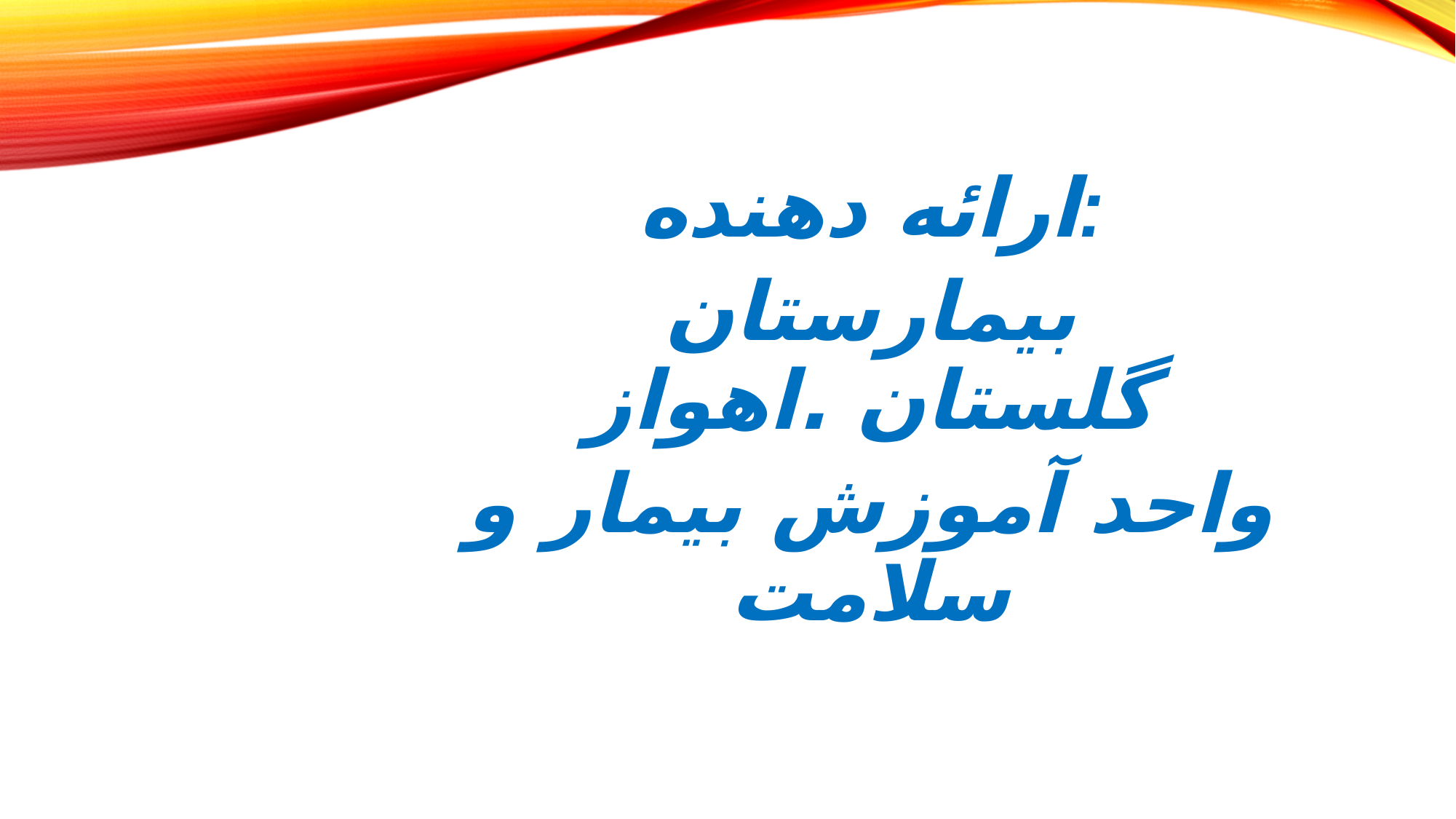

ارائه دهنده:
بیمارستان گلستان .اهواز
واحد آموزش بیمار و سلامت